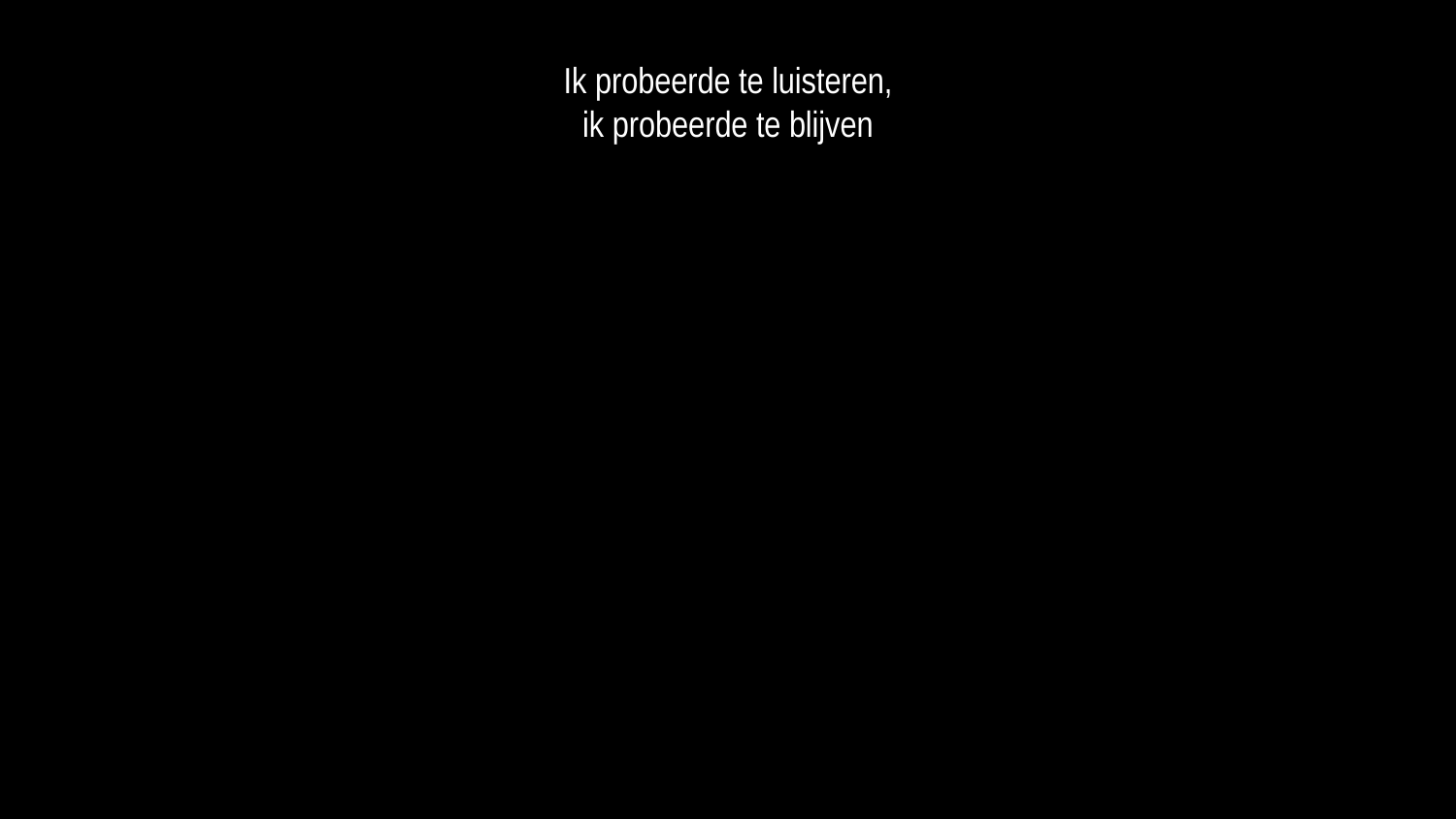

Ik probeerde te luisteren,
ik probeerde te blijven